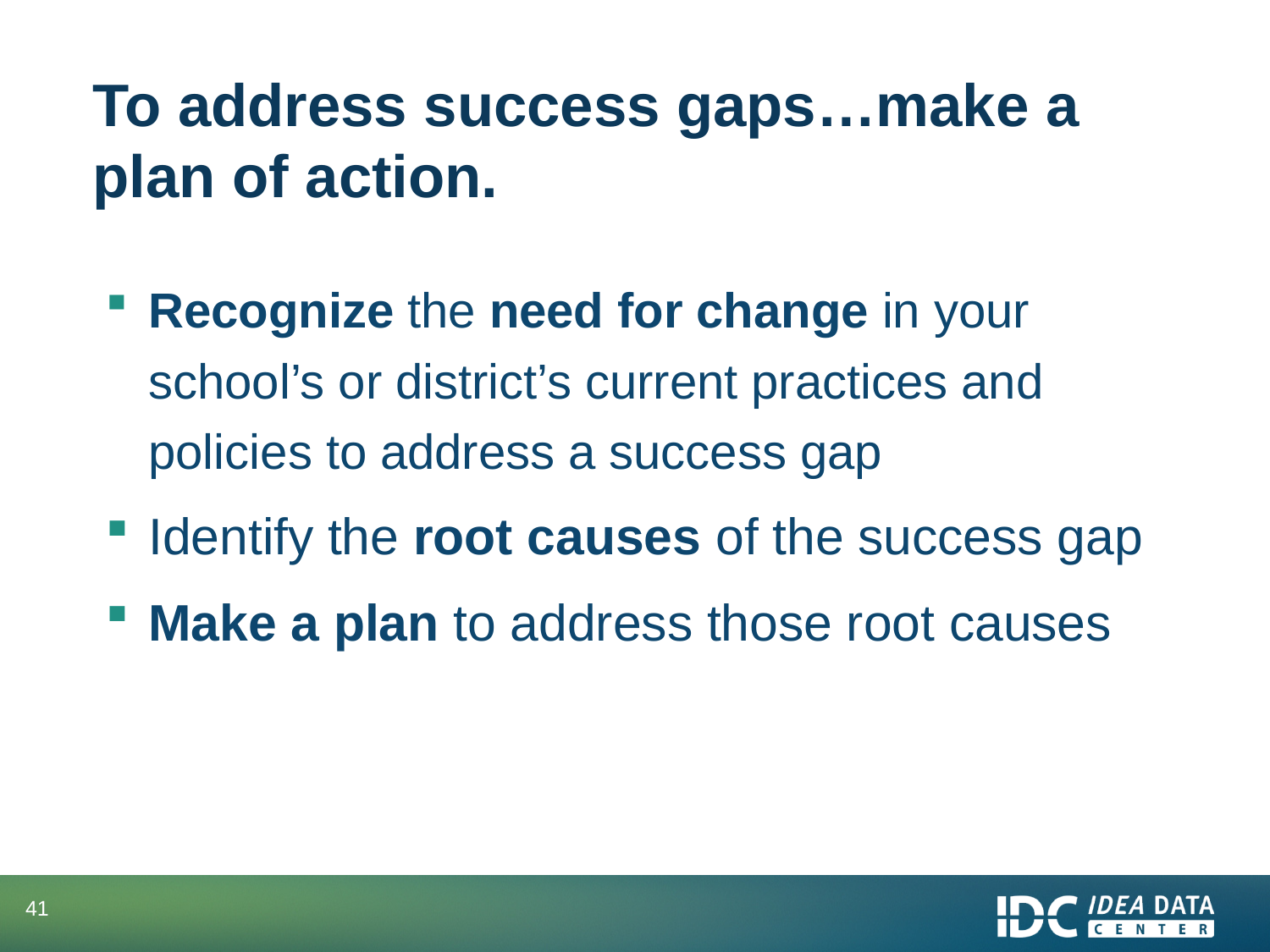

# To address success gaps…make a  plan of action.
Recognize the need for change in your school’s or district’s current practices and policies to address a success gap
Identify the root causes of the success gap
Make a plan to address those root causes

41